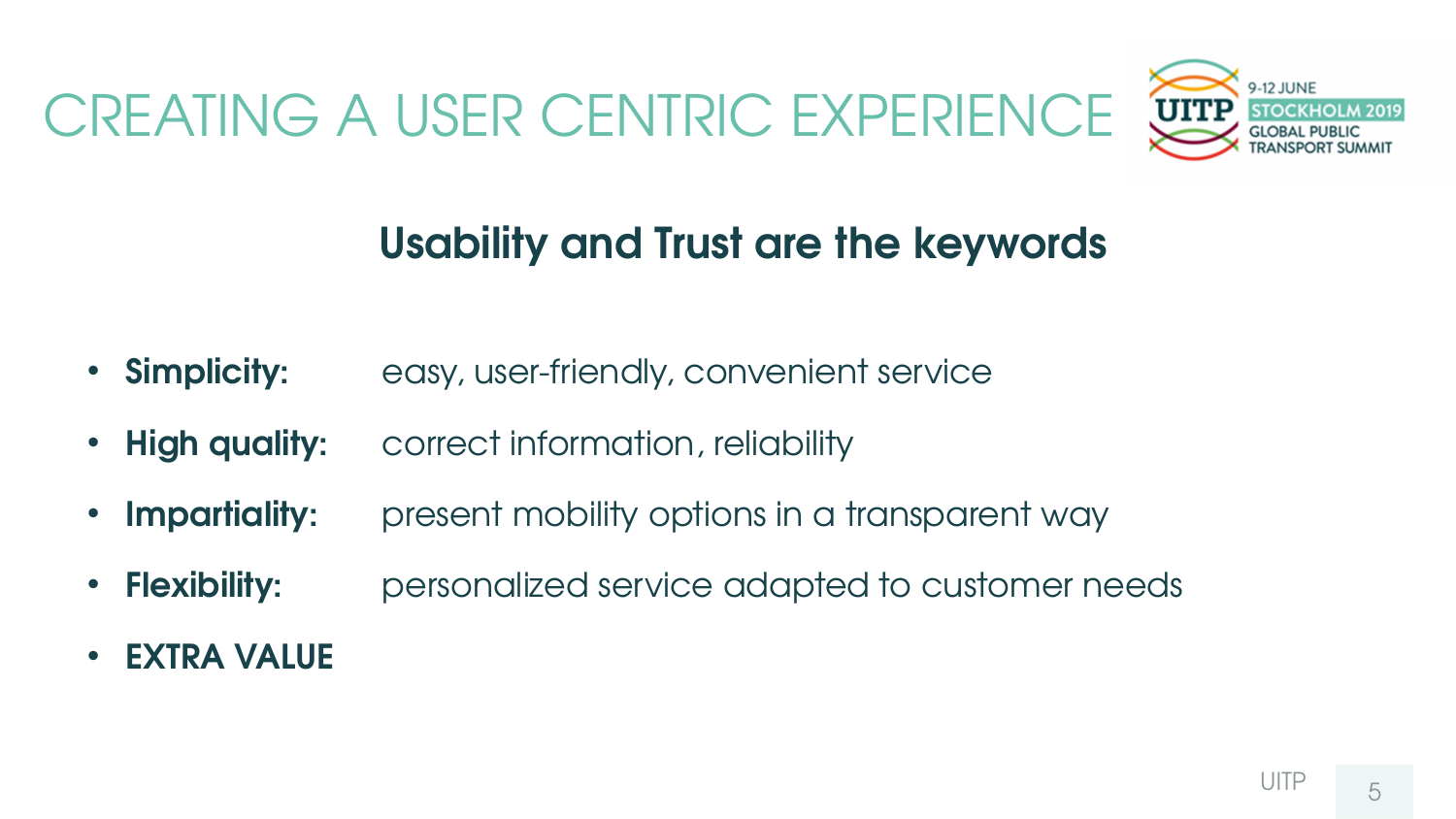

# Creating a user centric experience
Usability and Trust are the keywords

Simplicity: 	easy, user-friendly, convenient service
High quality: 	correct information, reliability
Impartiality:  	present mobility options in a transparent way
Flexibility: 	personalized service adapted to customer needs
EXTRA VALUE

UITP
5